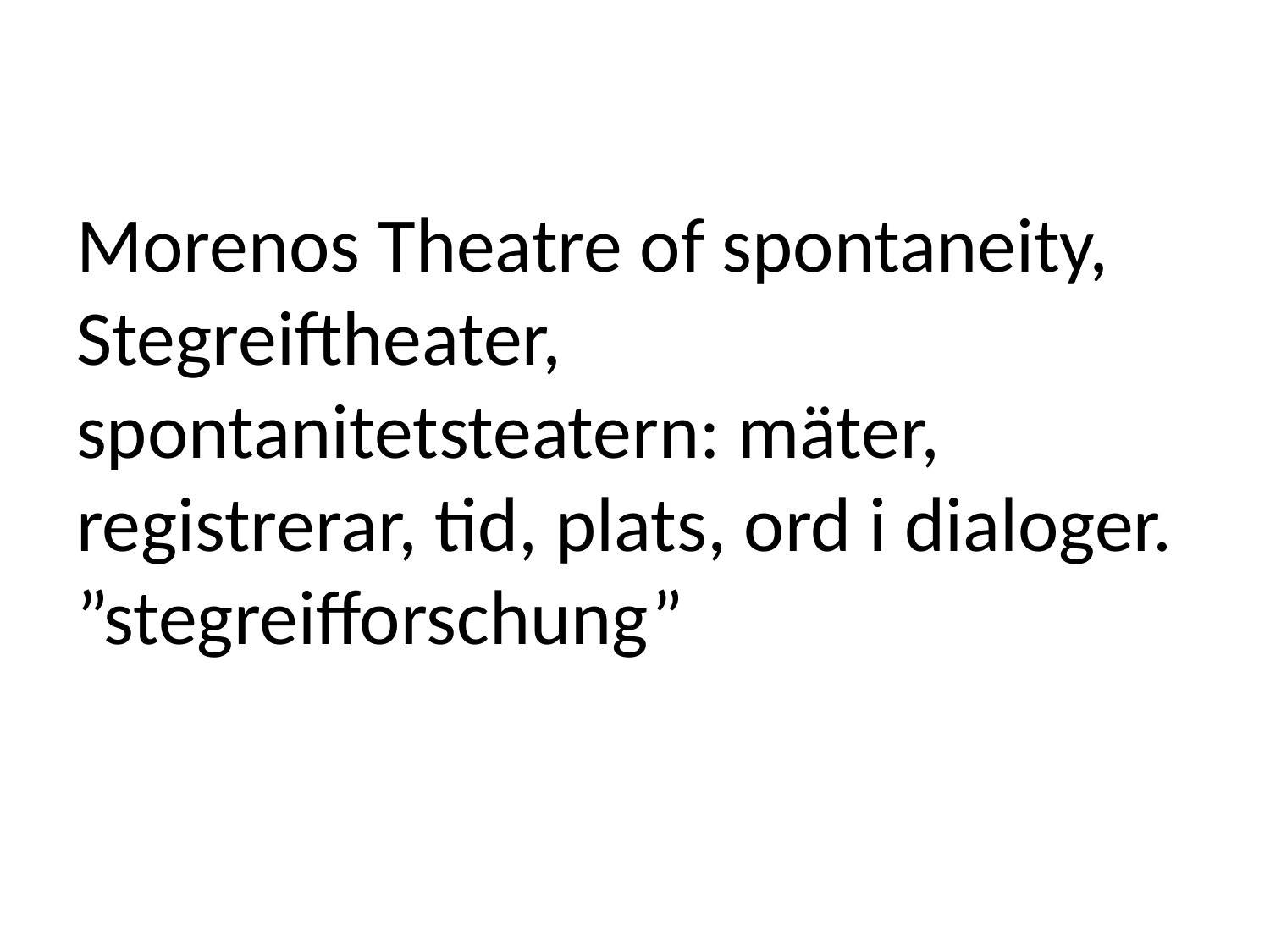

# Morenos Theatre of spontaneity, Stegreiftheater, spontanitetsteatern: mäter, registrerar, tid, plats, ord i dialoger.  ”stegreifforschung”